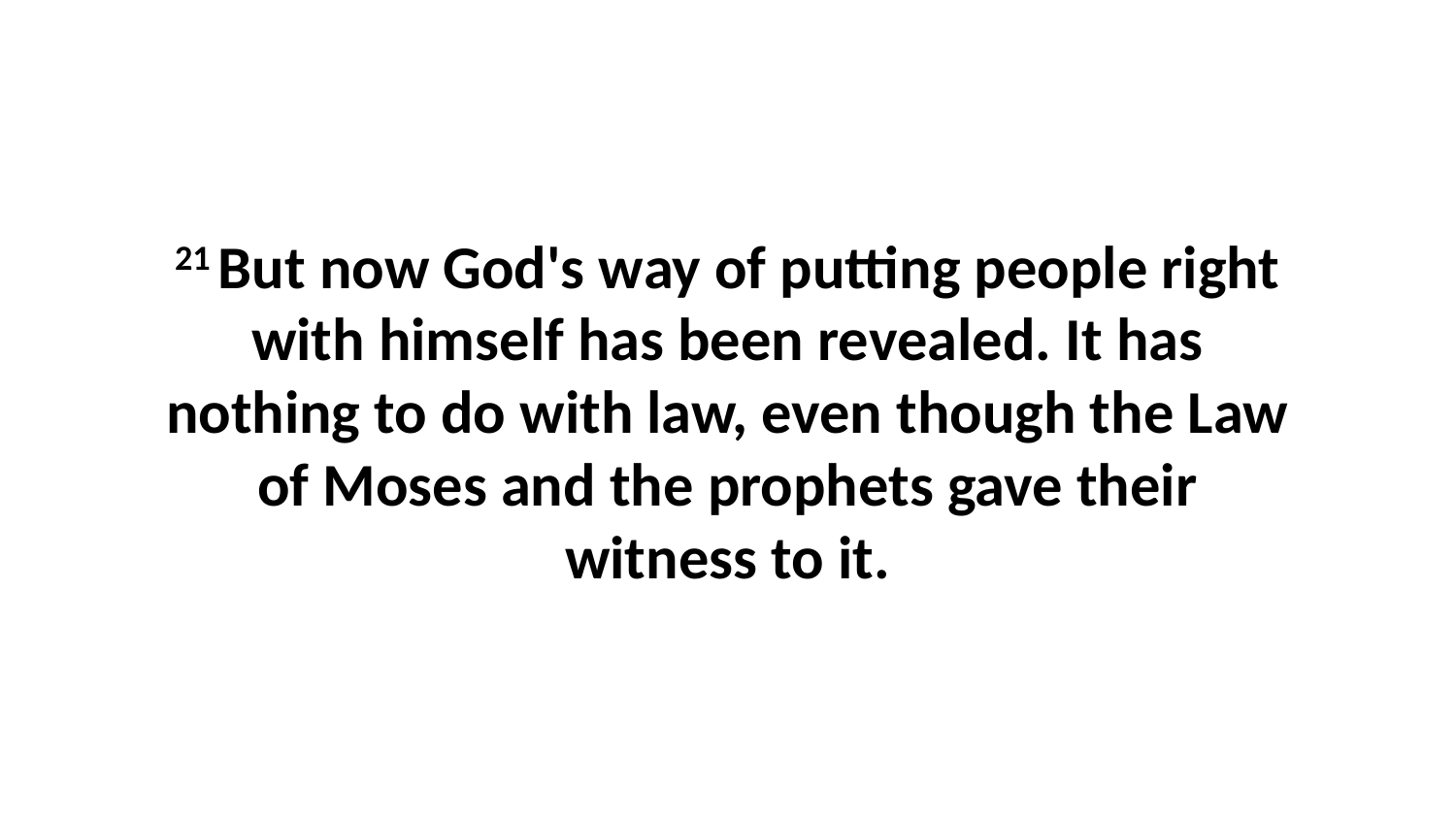

21 But now God's way of putting people right with himself has been revealed. It has nothing to do with law, even though the Law of Moses and the prophets gave their witness to it.